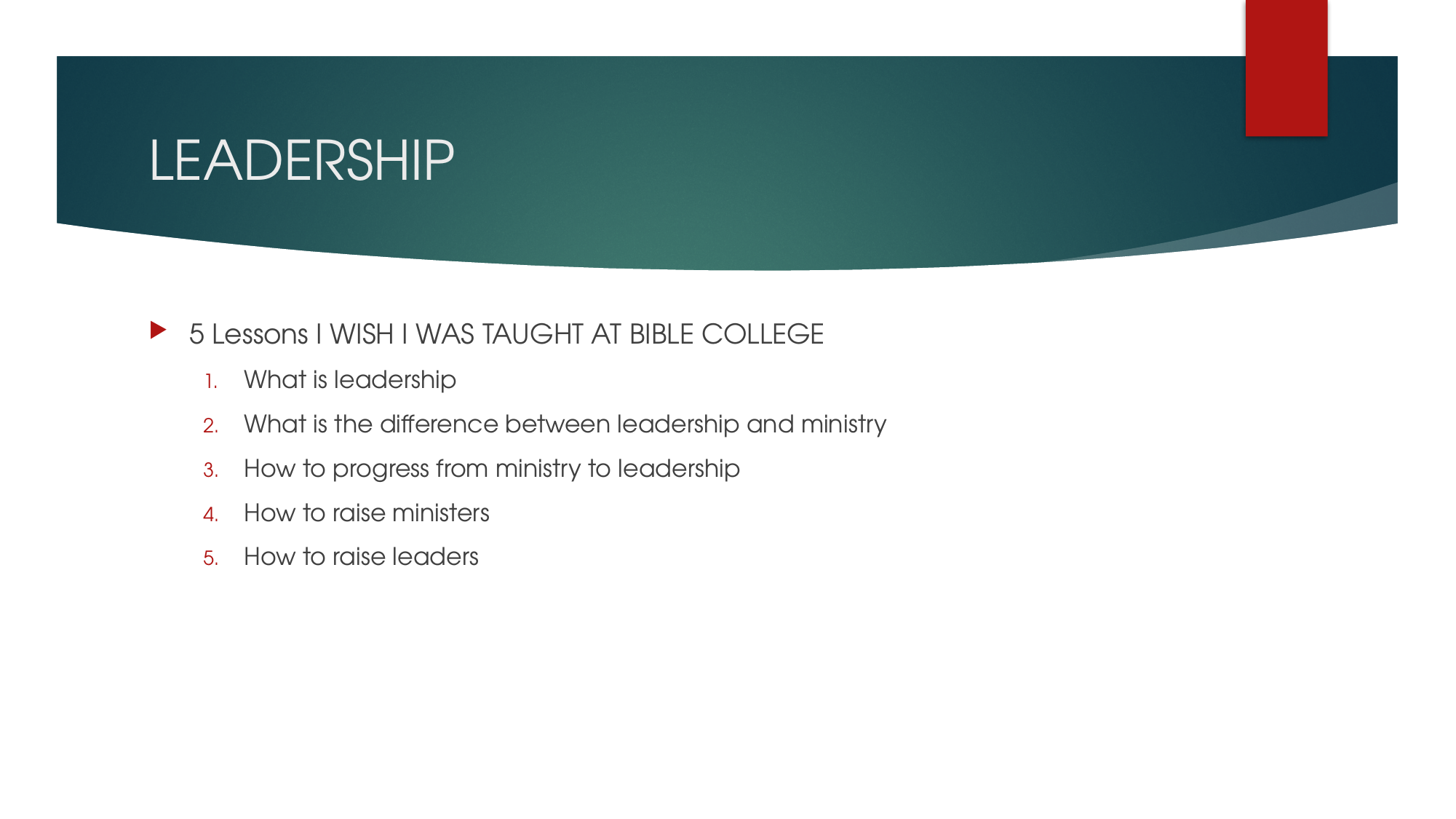

# LEADERSHIP
5 Lessons I WISH I WAS TAUGHT AT BIBLE COLLEGE
What is leadership
What is the difference between leadership and ministry
How to progress from ministry to leadership
How to raise ministers
How to raise leaders